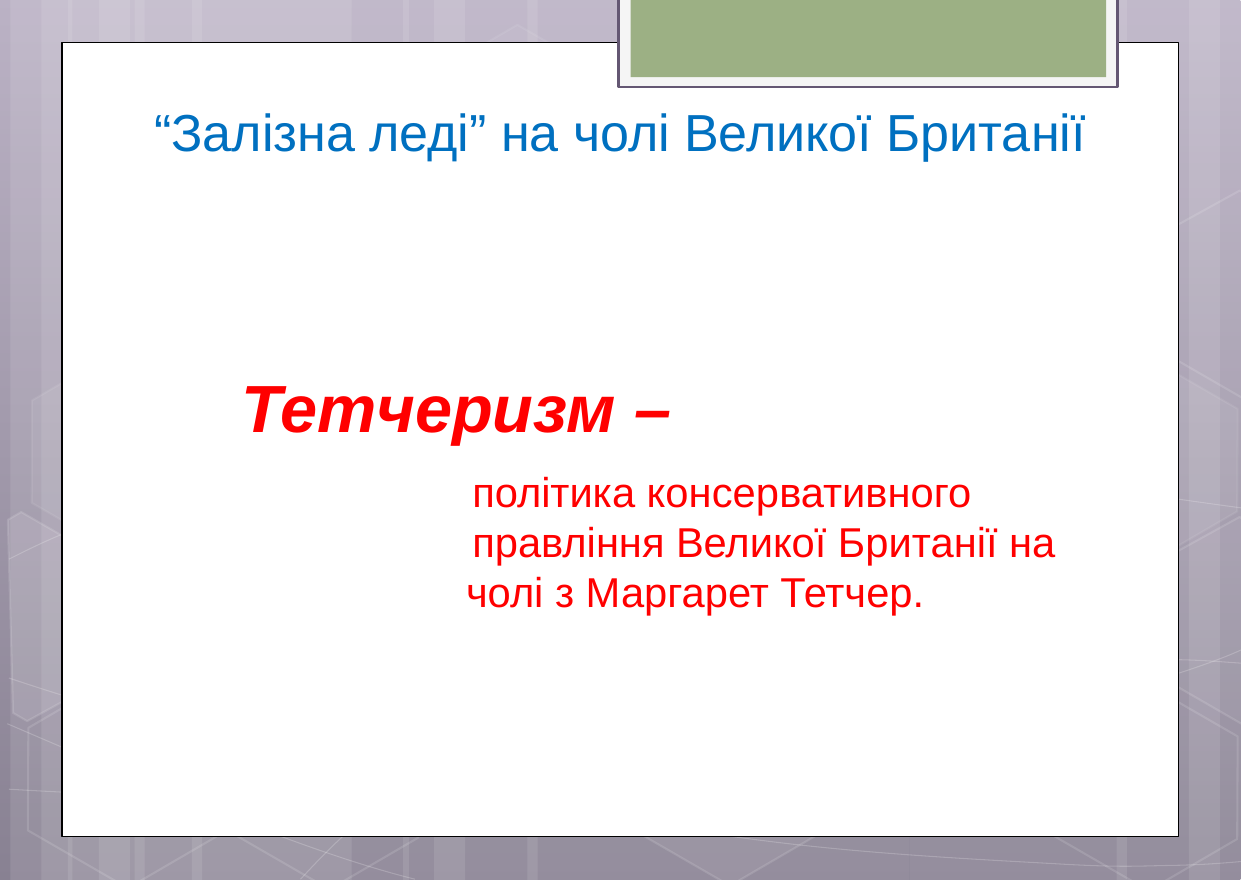

# “Залізна леді” на чолі Великої Британії
         Тетчеризм –

                              політика консервативного
                              правління Великої Британії на чолі з Маргарет Тетчер.